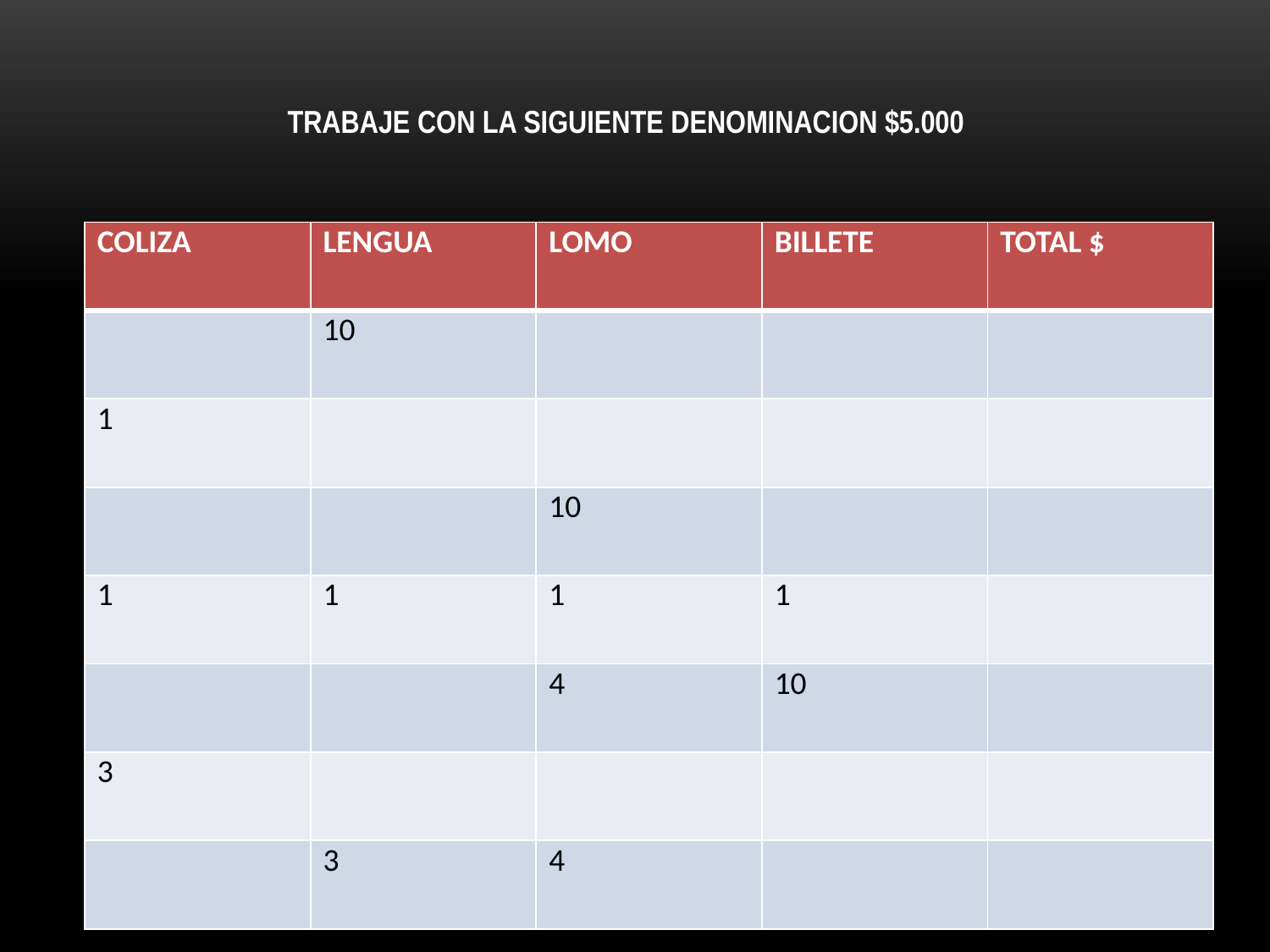

TRABAJE CON LA SIGUIENTE DENOMINACION $5.000
| COLIZA | LENGUA | LOMO | BILLETE | TOTAL $ |
| --- | --- | --- | --- | --- |
|  | 10 |  |  |  |
| 1 |  |  |  |  |
|  |  | 10 |  |  |
| 1 | 1 | 1 | 1 |  |
|  |  | 4 | 10 |  |
| 3 |  |  |  |  |
|  | 3 | 4 |  |  |